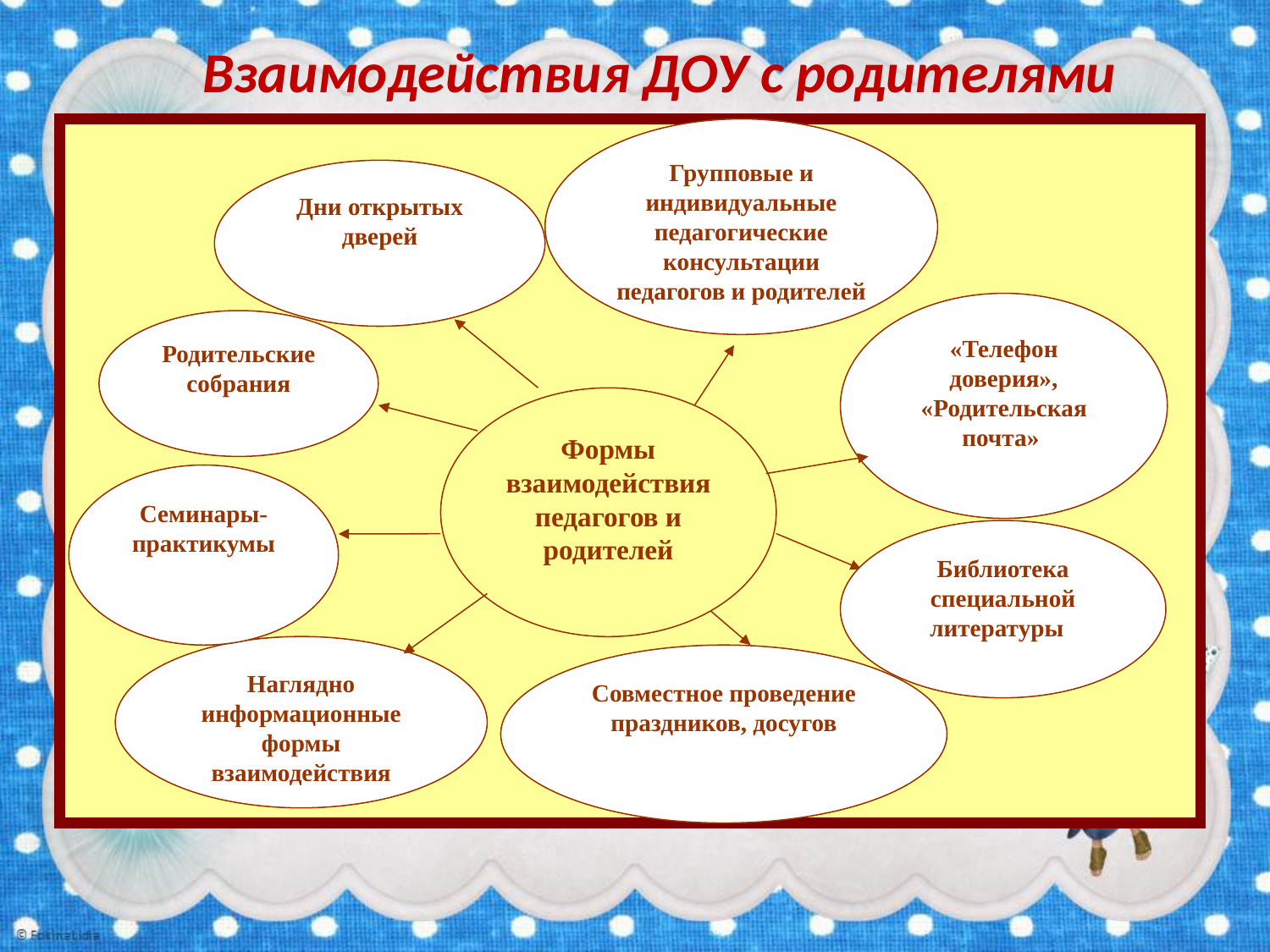

Взаимодействия ДОУ с родителями

Групповые и индивидуальные педагогические консультации педагогов и родителей
Дни открытых дверей
«Телефон доверия», «Родительская почта»
Родительские собрания

Формы взаимодействия педагогов и родителей

Семинары- практикумы
Библиотека специальной литературы

Наглядно информационные формы взаимодействия

Совместное проведение праздников, досугов